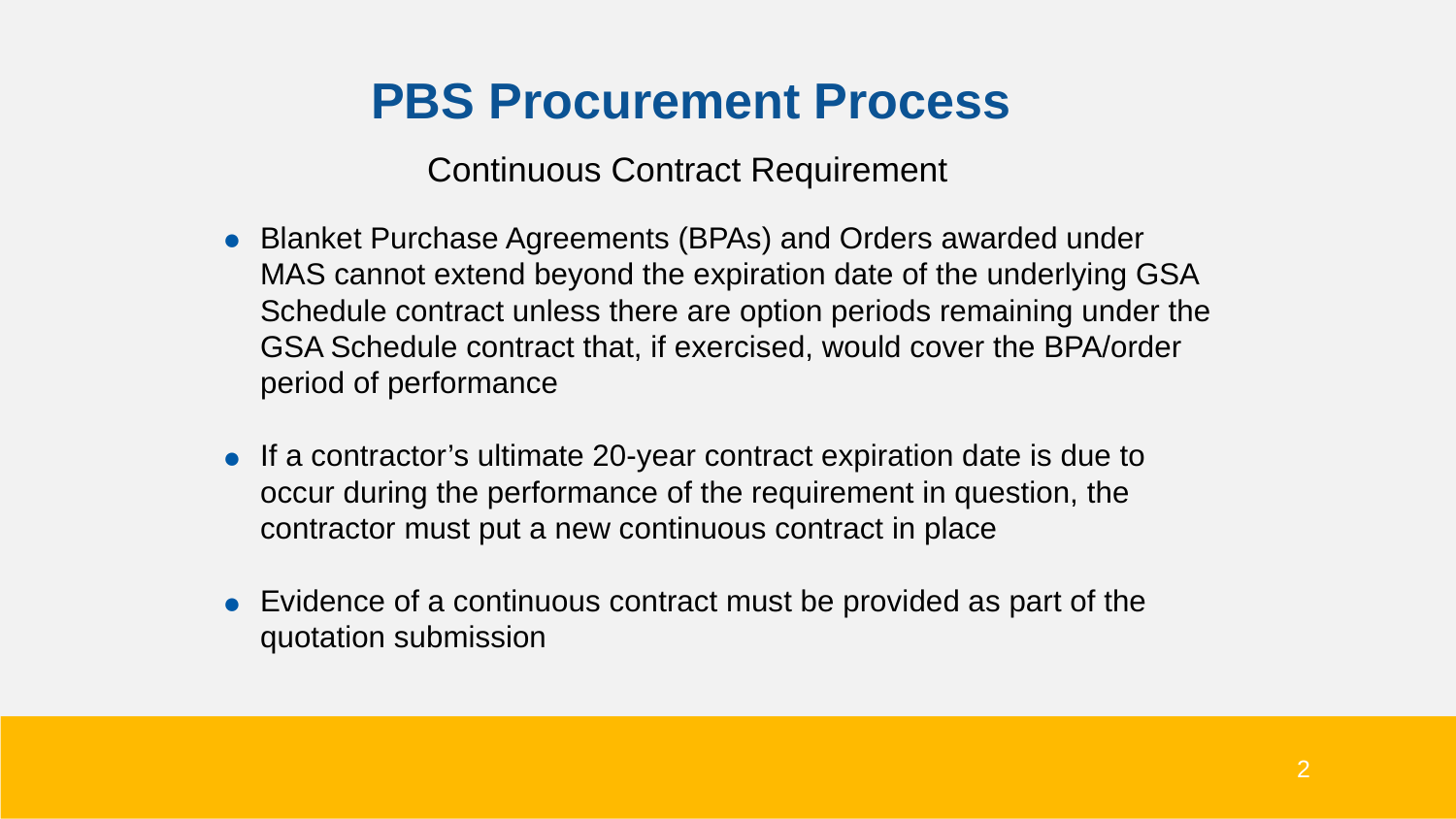

# PBS Procurement Process
Continuous Contract Requirement
Blanket Purchase Agreements (BPAs) and Orders awarded under MAS cannot extend beyond the expiration date of the underlying GSA Schedule contract unless there are option periods remaining under the GSA Schedule contract that, if exercised, would cover the BPA/order period of performance
If a contractor’s ultimate 20-year contract expiration date is due to occur during the performance of the requirement in question, the contractor must put a new continuous contract in place
Evidence of a continuous contract must be provided as part of the quotation submission
2